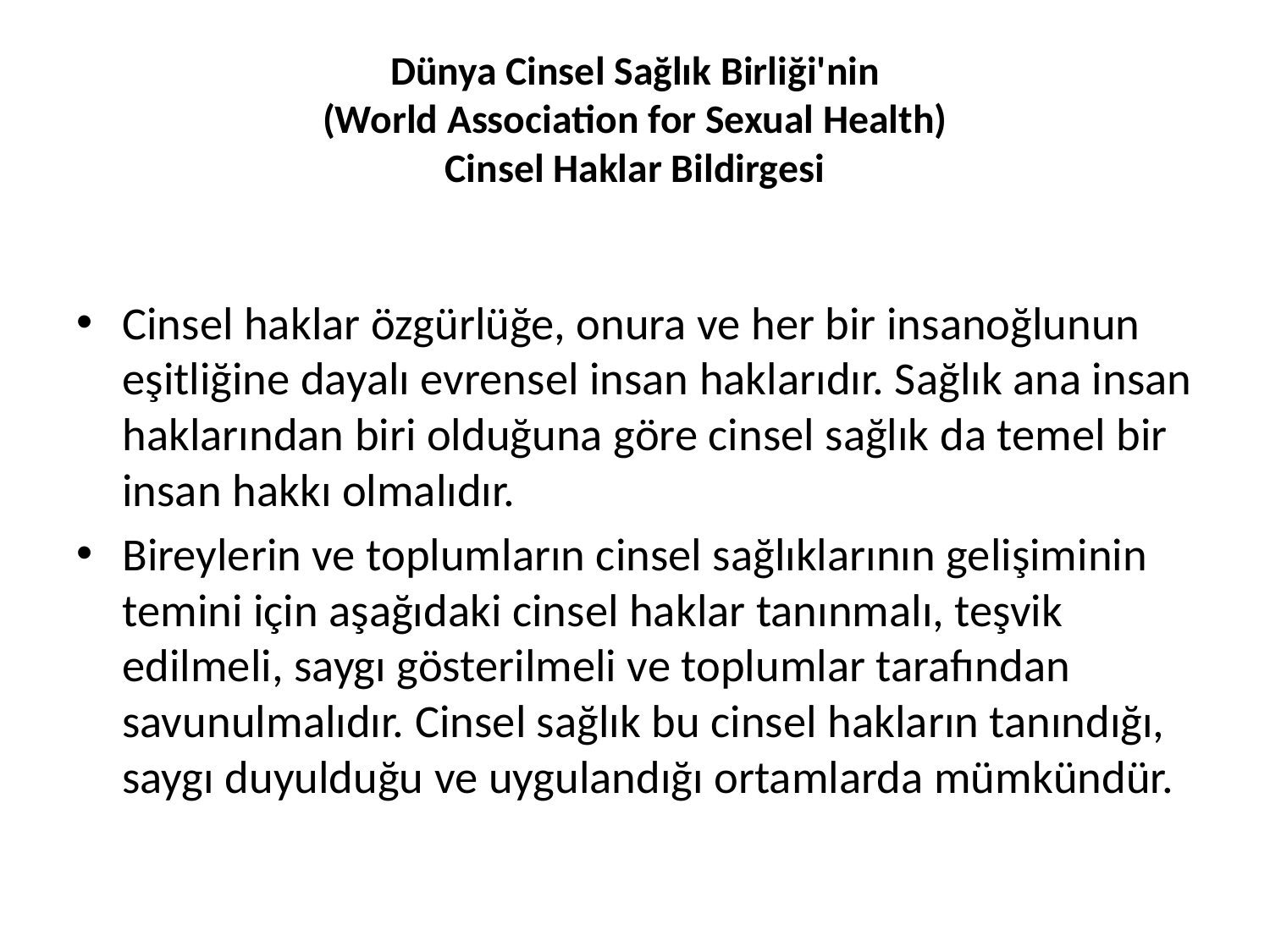

# Dünya Cinsel Sağlık Birliği'nin (World Association for Sexual Health) Cinsel Haklar Bildirgesi

Cinsel haklar özgürlüğe, onura ve her bir insanoğlunun eşitliğine dayalı evrensel insan haklarıdır. Sağlık ana insan haklarından biri olduğuna göre cinsel sağlık da temel bir insan hakkı olmalıdır.
Bireylerin ve toplumların cinsel sağlıklarının gelişiminin temini için aşağıdaki cinsel haklar tanınmalı, teşvik edilmeli, saygı gösterilmeli ve toplumlar tarafından savunulmalıdır. Cinsel sağlık bu cinsel hakların tanındığı, saygı duyulduğu ve uygulandığı ortamlarda mümkündür.